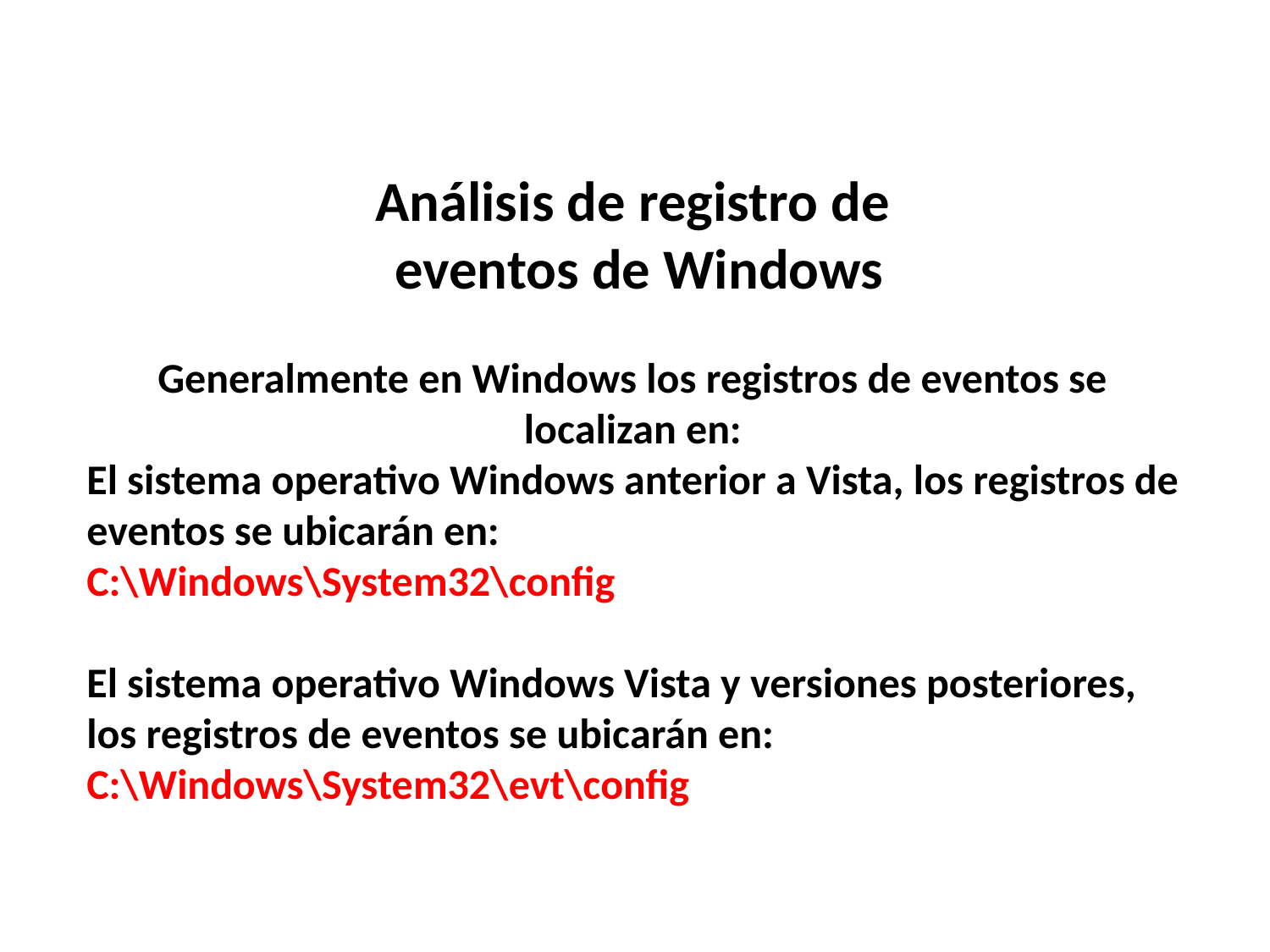

Análisis de registro de
 eventos de Windows

Generalmente en Windows los registros de eventos se localizan en:
El sistema operativo Windows anterior a Vista, los registros de eventos se ubicarán en:
C:\Windows\System32\config

El sistema operativo Windows Vista y versiones posteriores, los registros de eventos se ubicarán en:
C:\Windows\System32\evt\config